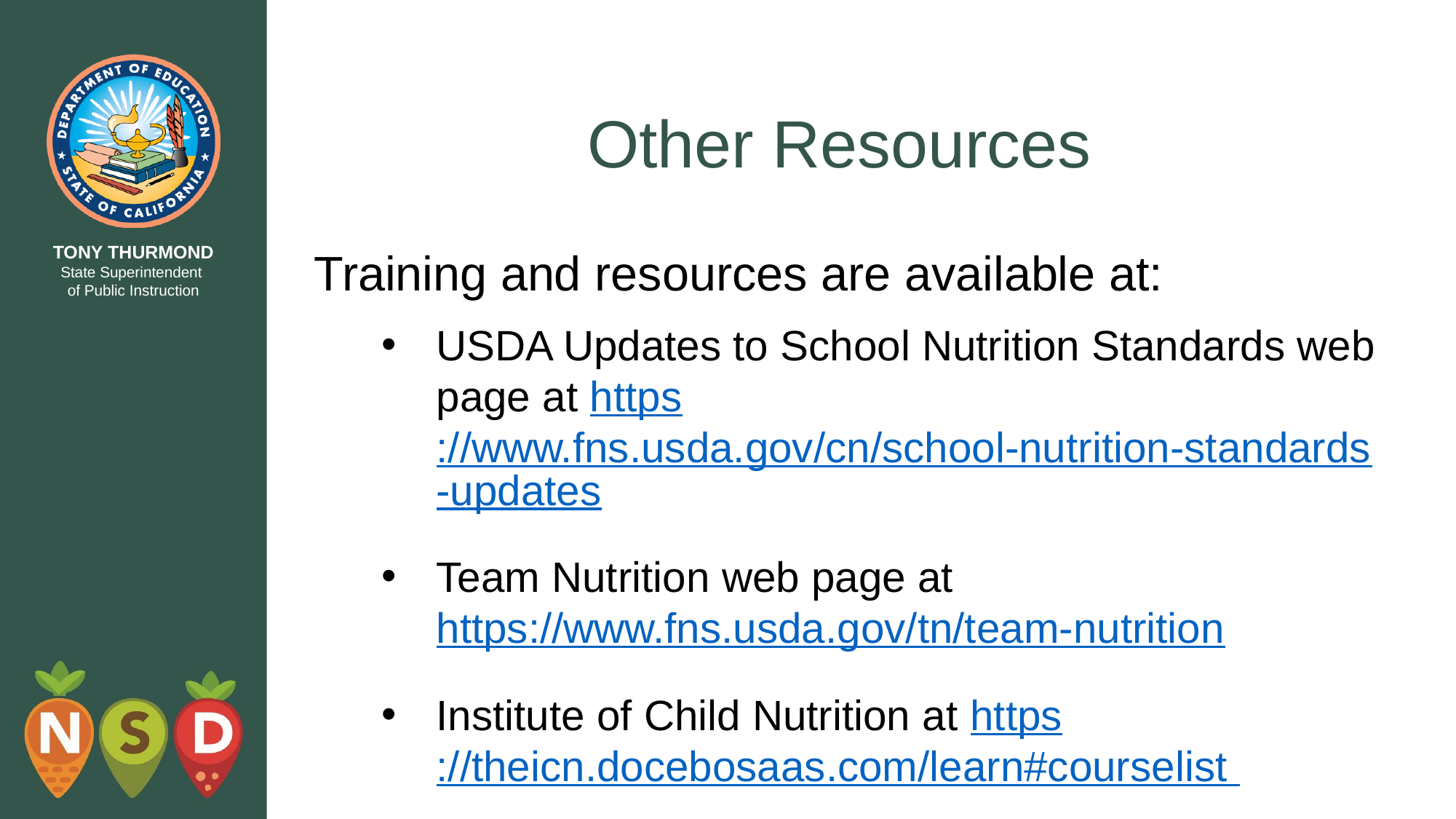

# Other Resources
Training and resources are available at:
USDA Updates to School Nutrition Standards web page at https://www.fns.usda.gov/cn/school-nutrition-standards-updates
Team Nutrition web page at  https://www.fns.usda.gov/tn/team-nutrition
Institute of Child Nutrition at https://theicn.docebosaas.com/learn#courselist